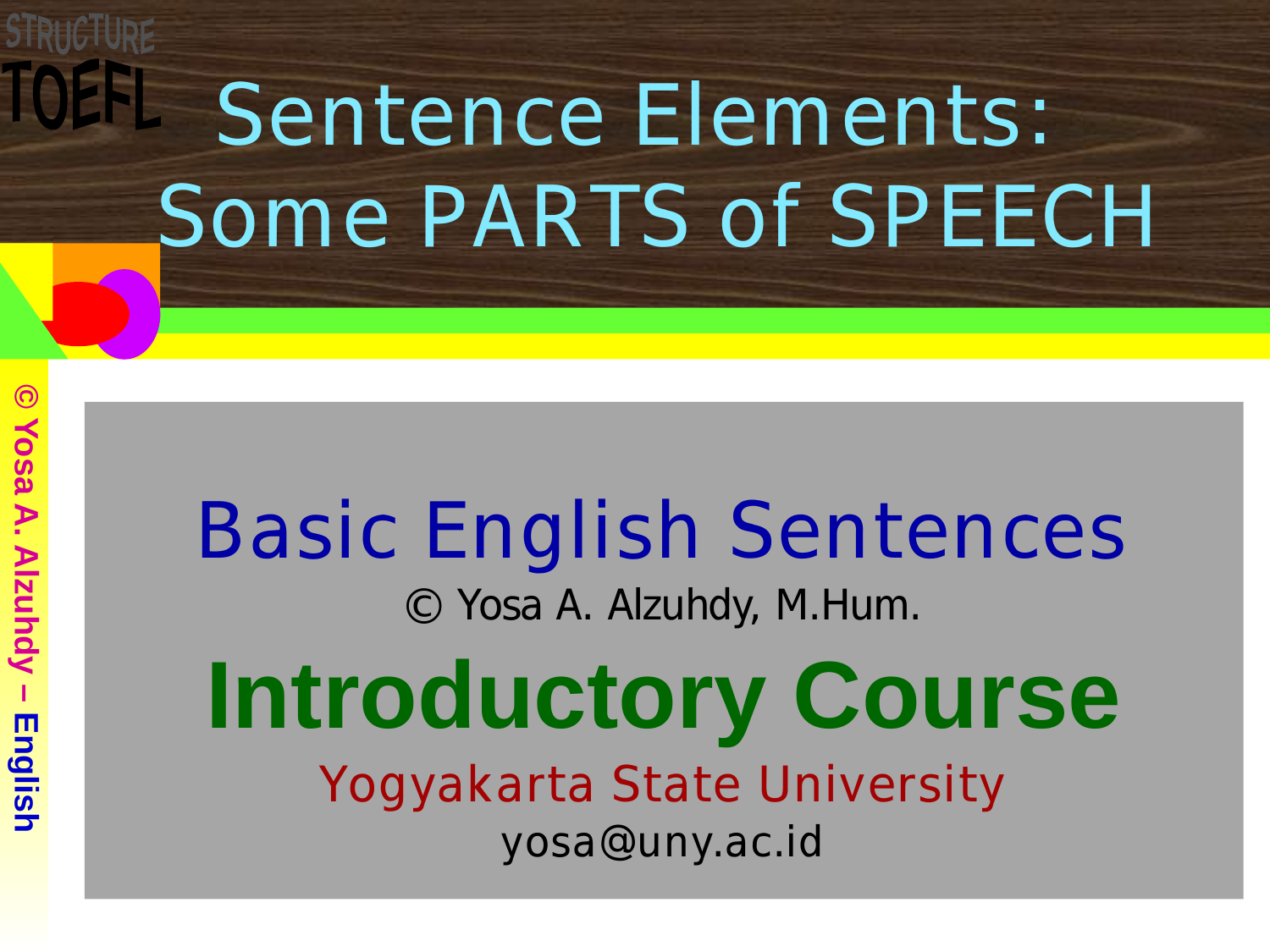

# Sentence Elements:   Some PARTS of SPEECH

Basic English Sentences
© Yosa A. Alzuhdy, M.Hum.
Introductory Course
Yogyakarta State University
yosa@uny.ac.id